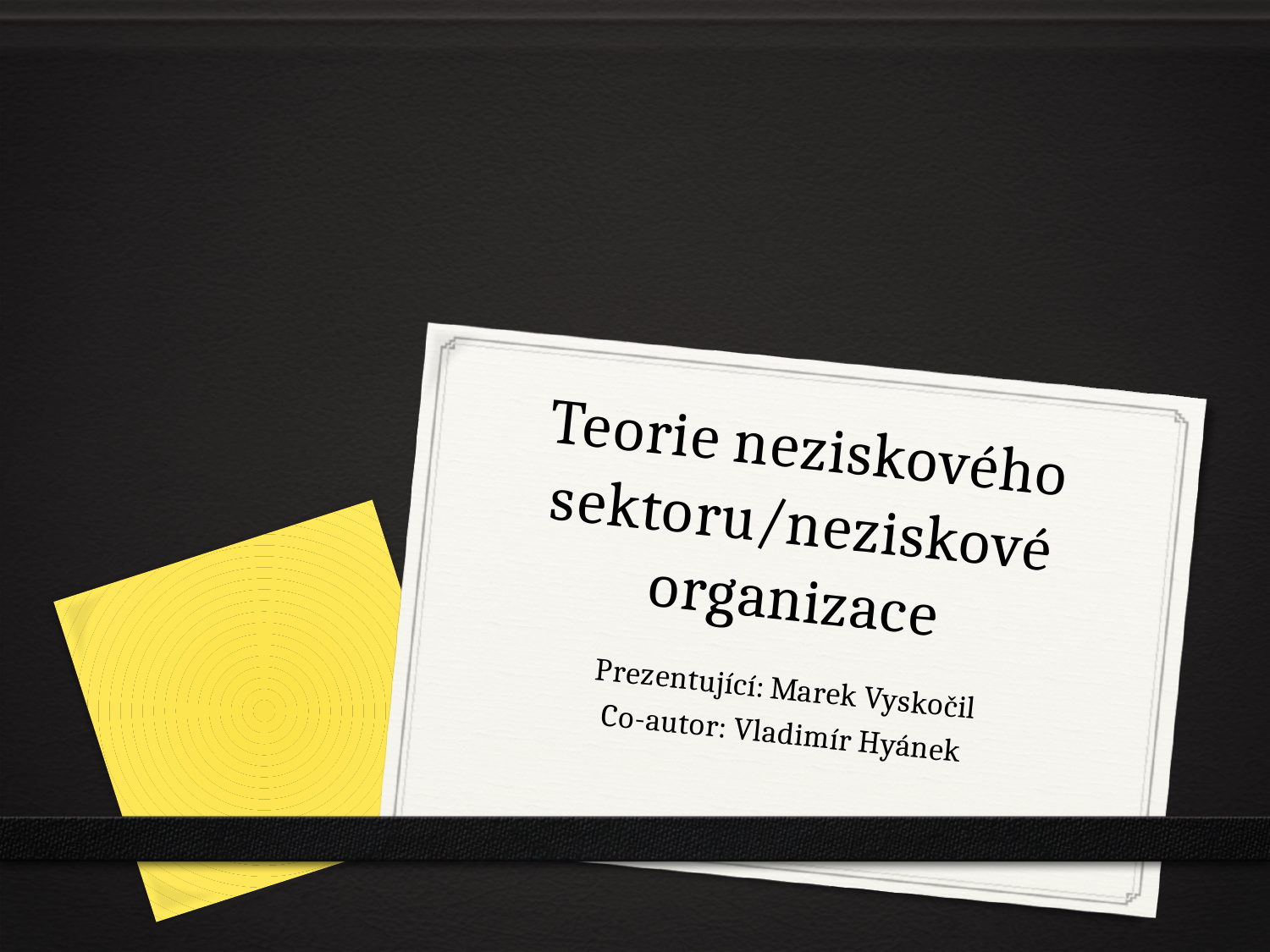

# Teorie neziskového sektoru/neziskové organizace
Prezentující: Marek Vyskočil
Co-autor: Vladimír Hyánek